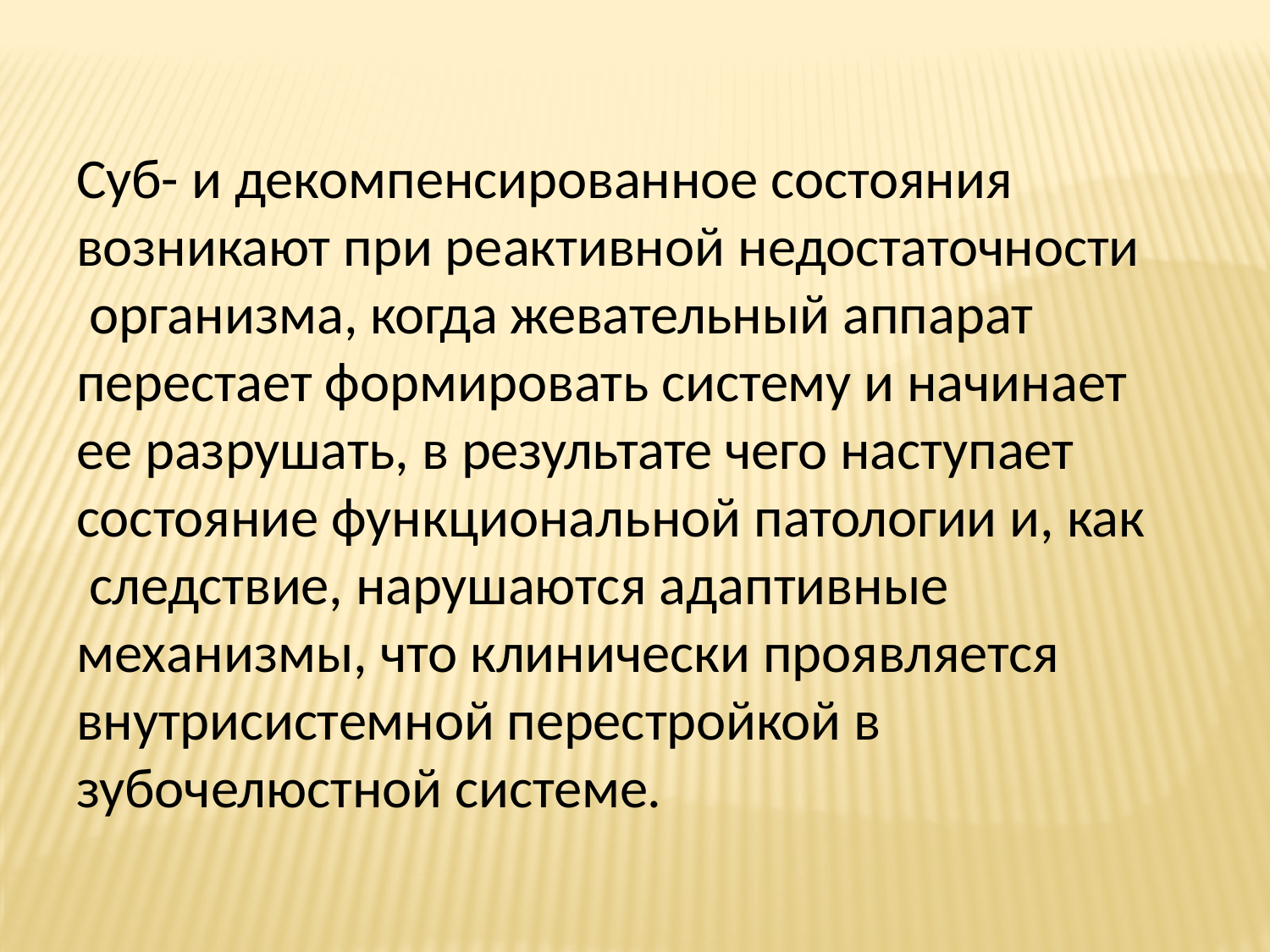

Суб- и декомпенсированное состояния  возникают при реактивной недостаточности  организма, когда жевательный аппарат  перестает формировать систему и начинает  ее разрушать, в результате чего наступает  состояние функциональной патологии и, как  следствие, нарушаются адаптивные  механизмы, что клинически проявляется  внутрисистемной перестройкой в  зубочелюстной системе.